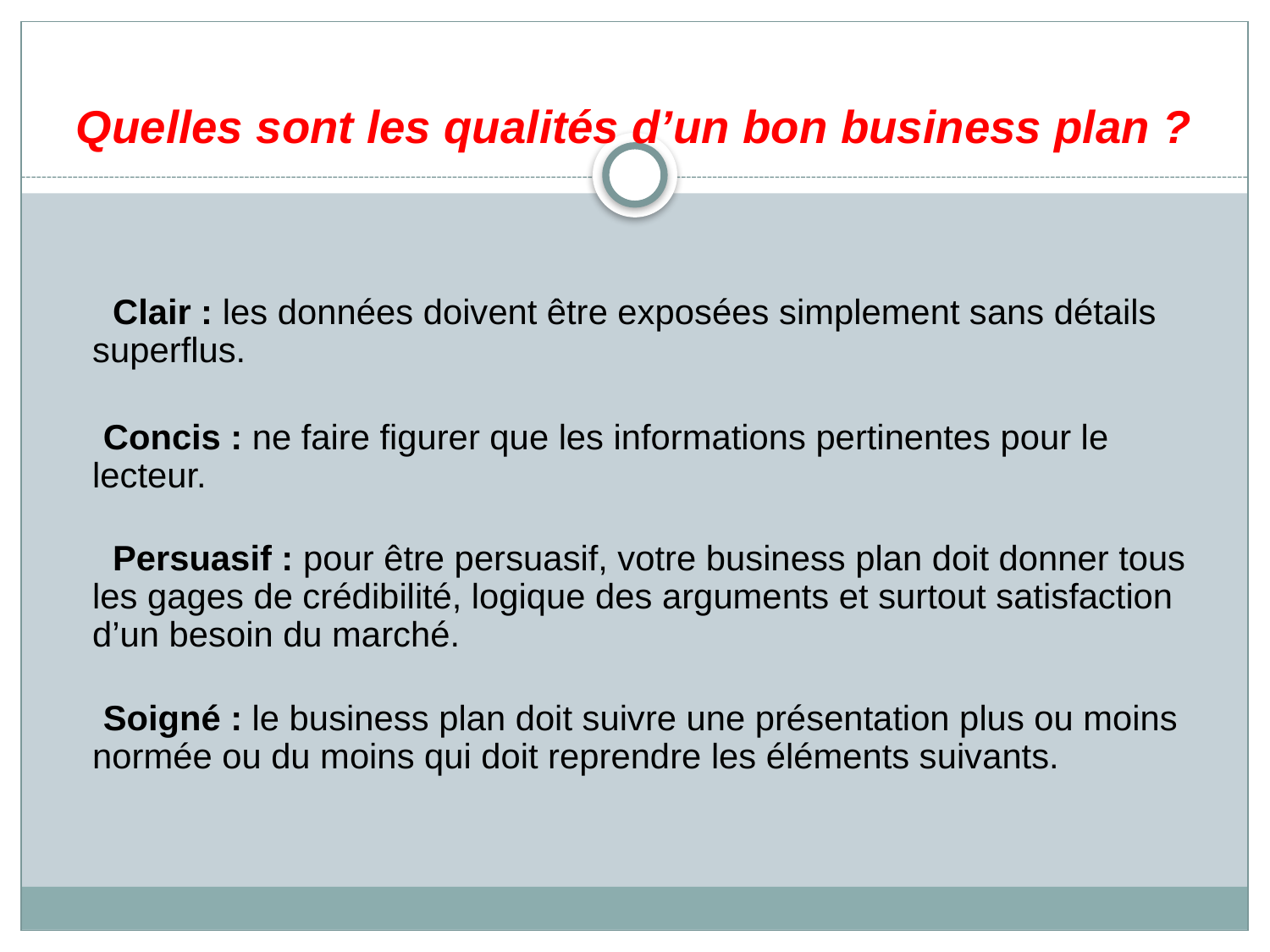

# Quelles sont les qualités d’un bon business plan ?
      Clair : les données doivent être exposées simplement sans détails superflus.
     Concis : ne faire figurer que les informations pertinentes pour le lecteur.
      Persuasif : pour être persuasif, votre business plan doit donner tous les gages de crédibilité, logique des arguments et surtout satisfaction d’un besoin du marché.
     Soigné : le business plan doit suivre une présentation plus ou moins normée ou du moins qui doit reprendre les éléments suivants.